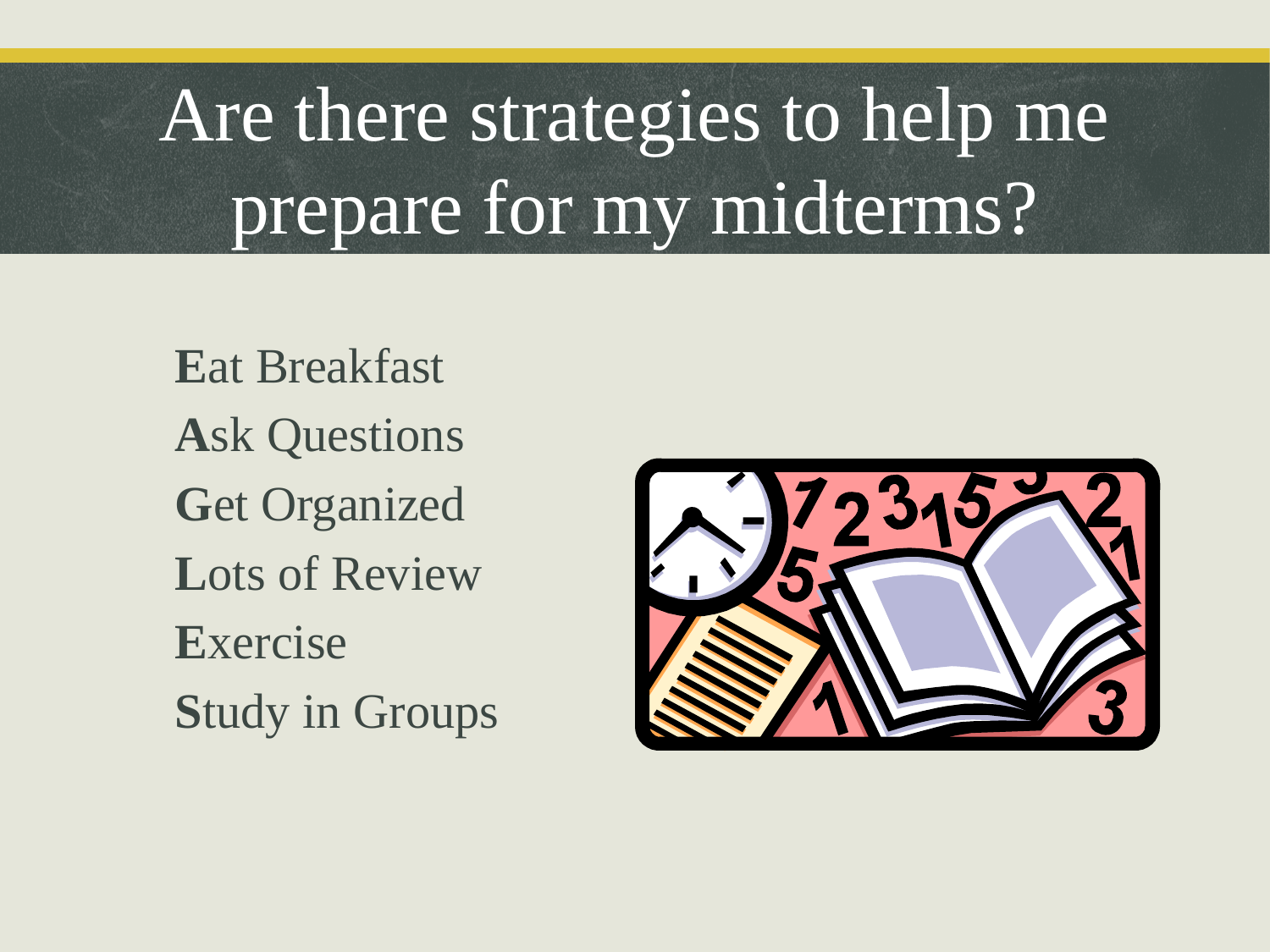

Are there strategies to help me prepare for my midterms?
Eat Breakfast
Ask Questions
Get Organized
Lots of Review
Exercise
Study in Groups